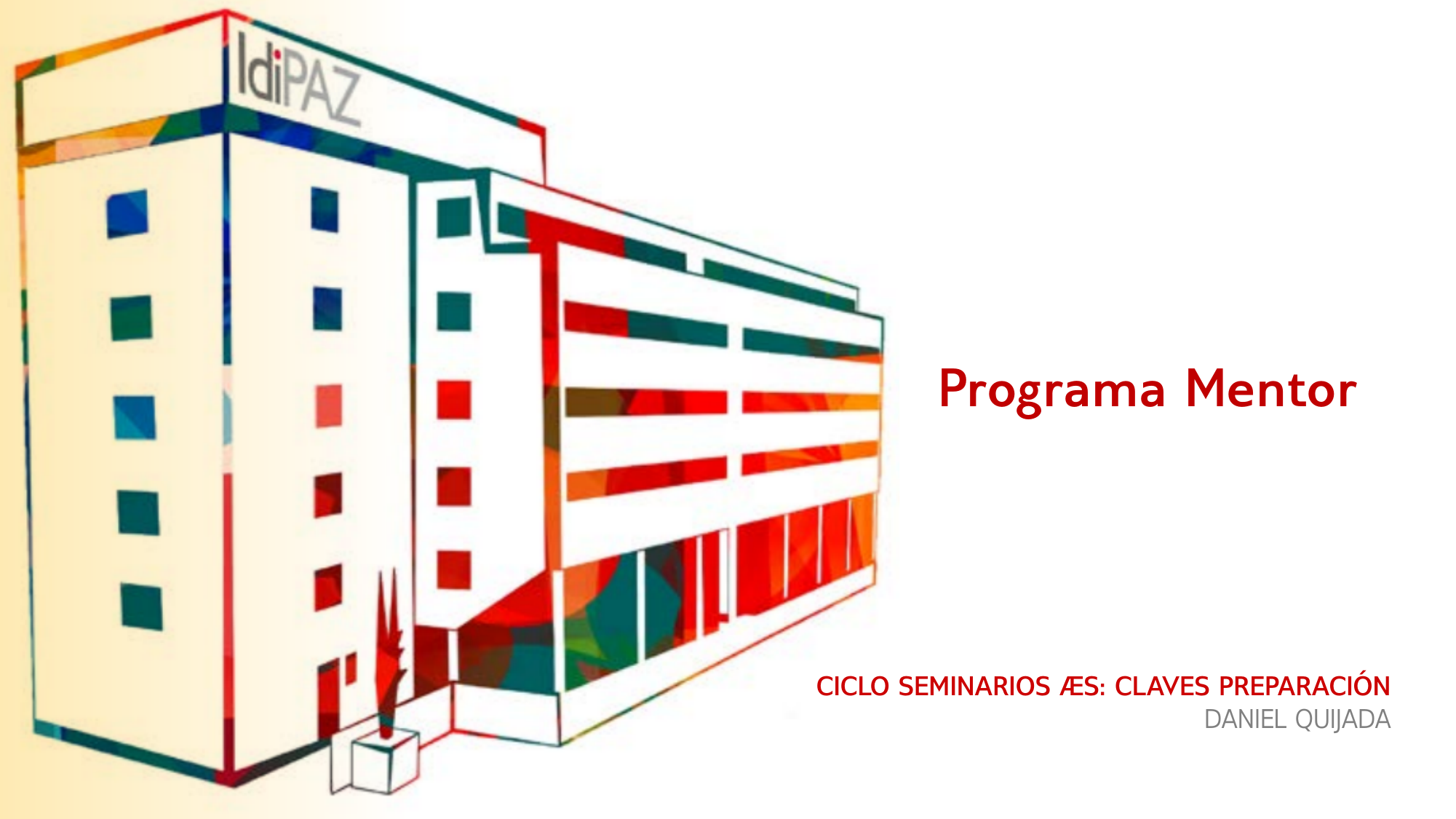

# Programa Mentor
CICLO SEMINARIOS AES: CLAVES PREPARACIÓN
DANIEL QUIJADA